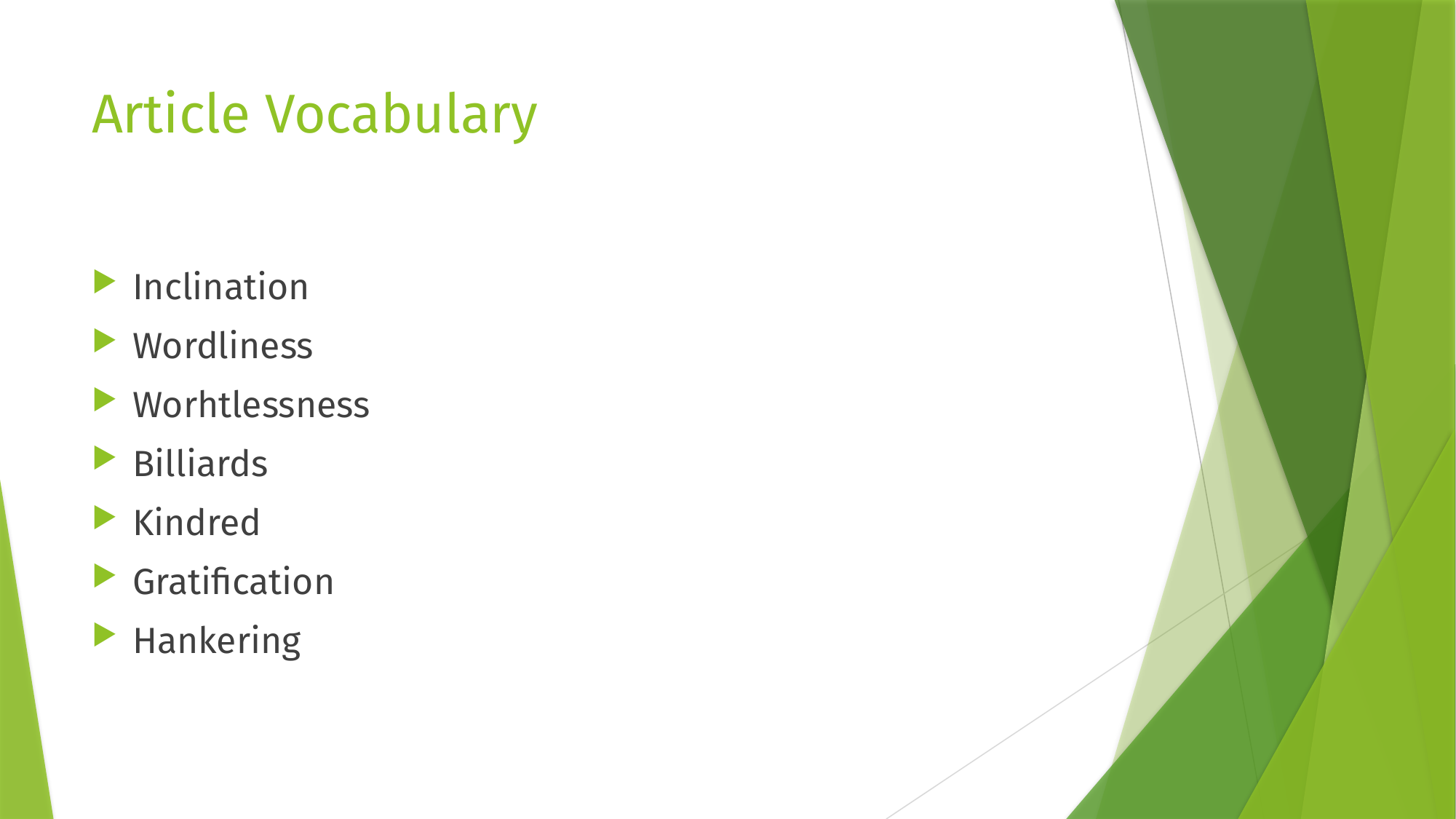

# Article Vocabulary
Inclination
Wordliness
Worhtlessness
Billiards
Kindred
Gratification
Hankering